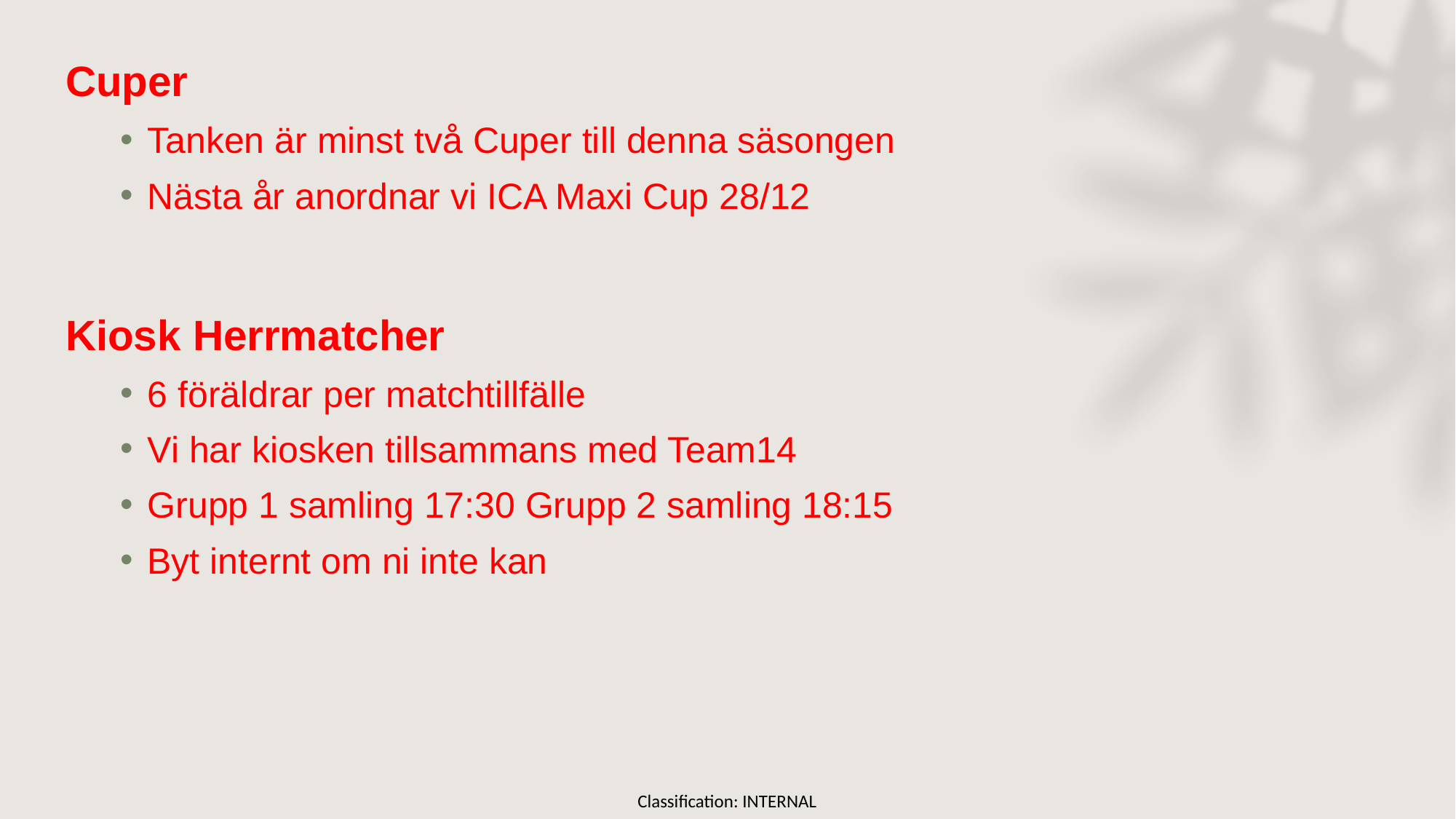

#
Cuper
Tanken är minst två Cuper till denna säsongen
Nästa år anordnar vi ICA Maxi Cup 28/12

Kiosk Herrmatcher
6 föräldrar per matchtillfälle
Vi har kiosken tillsammans med Team14
Grupp 1 samling 17:30 Grupp 2 samling 18:15
Byt internt om ni inte kan